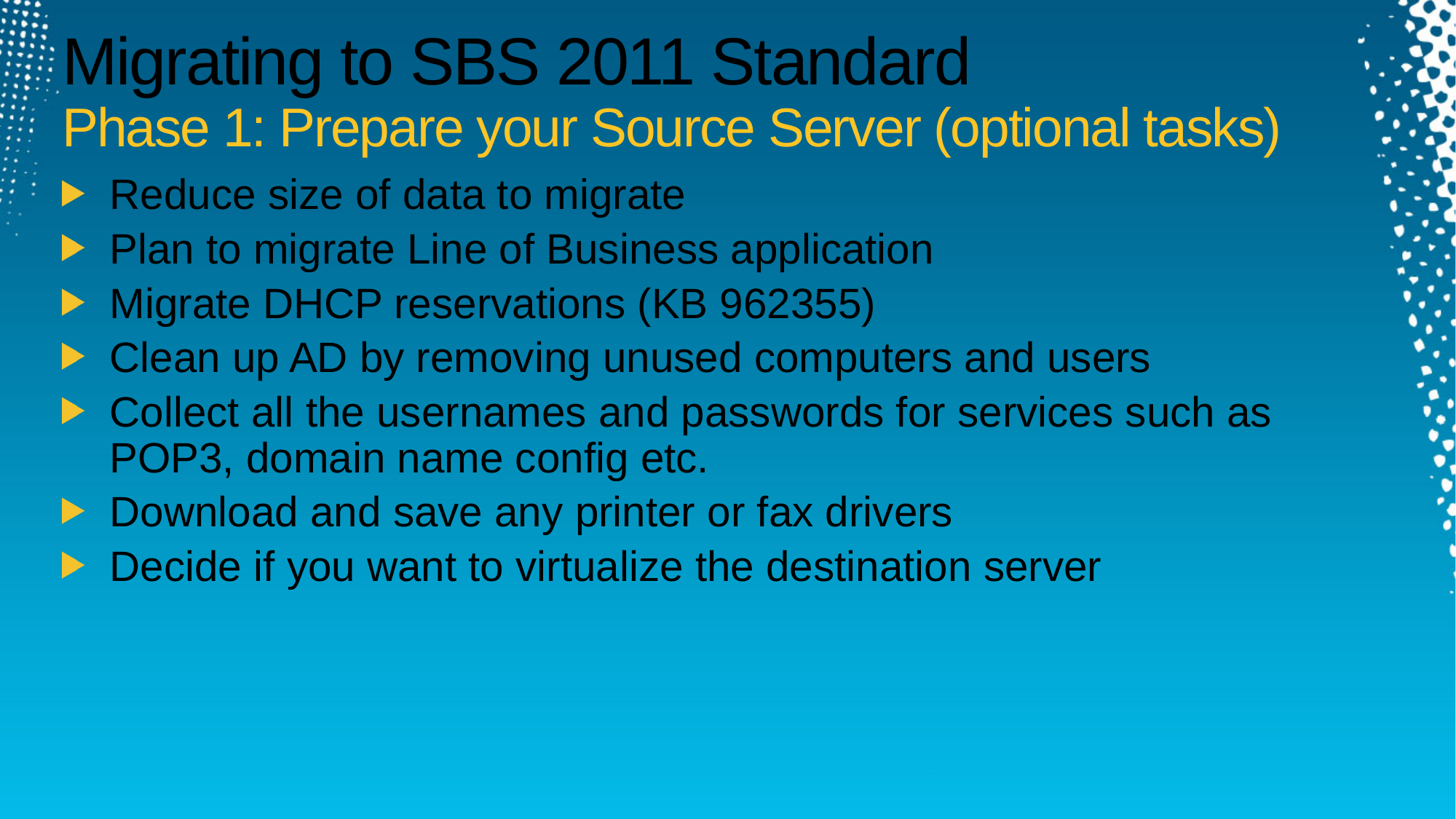

# Migrating to SBS 2011 Standard Phase 1: Prepare your Source Server (optional tasks)
Reduce size of data to migrate
Plan to migrate Line of Business application
Migrate DHCP reservations (KB 962355)
Clean up AD by removing unused computers and users
Collect all the usernames and passwords for services such as POP3, domain name config etc.
Download and save any printer or fax drivers
Decide if you want to virtualize the destination server